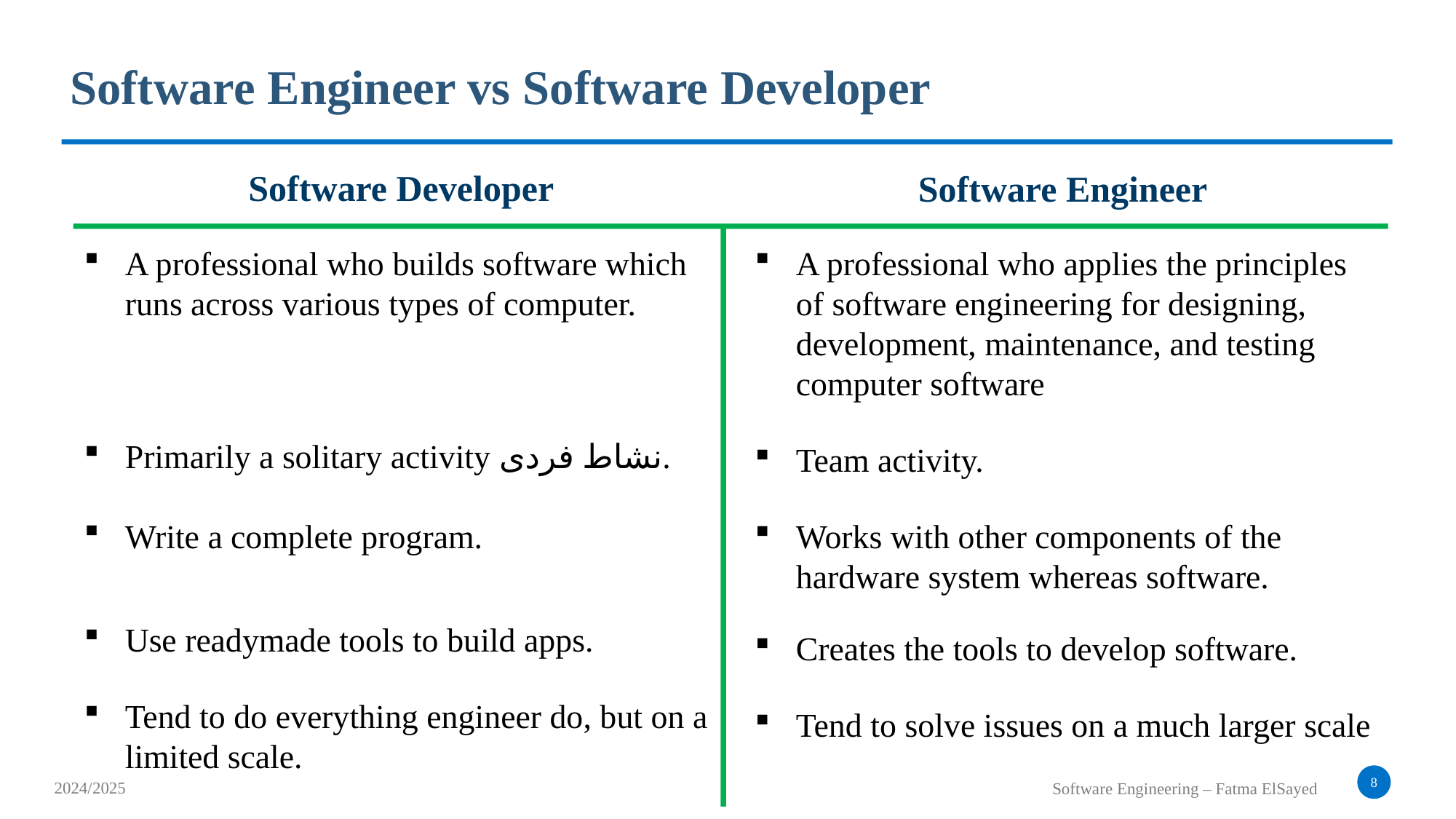

Software Engineer vs Software Developer
Software Developer
Software Engineer

A professional who applies the principles of software engineering for designing, development, maintenance, and testing computer software
Team activity.
Works with other components of the hardware system whereas software.
Creates the tools to develop software.
Tend to solve issues on a much larger scale

A professional who builds software which runs across various types of computer.

Primarily a solitary activity نشاط فردى.
Write a complete program.
Use readymade tools to build apps.
Tend to do everything engineer do, but on a limited scale.

8